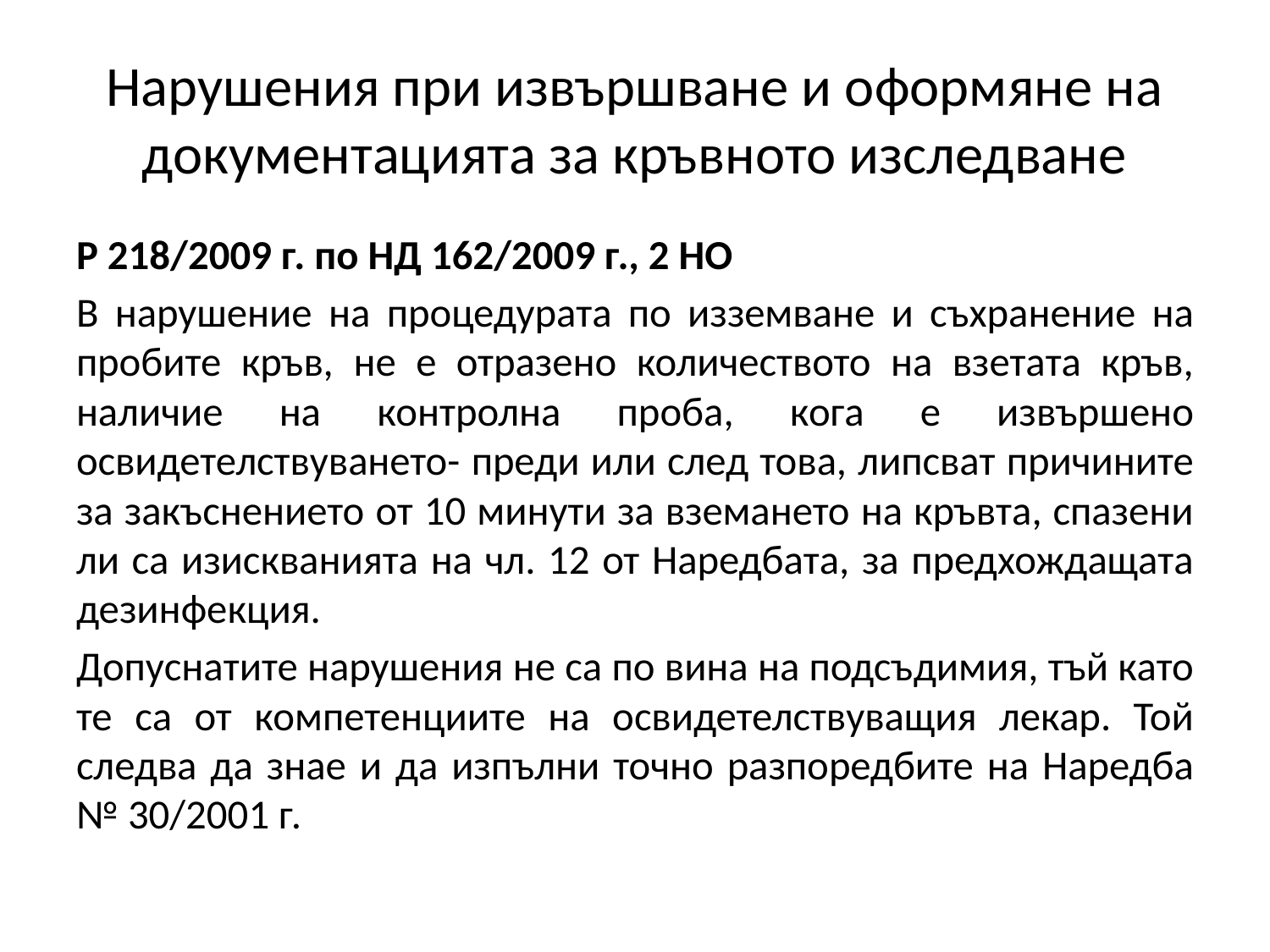

# Нарушения при извършване и оформяне на документацията за кръвното изследване
Р 218/2009 г. по НД 162/2009 г., 2 НО
В нарушение на процедурата по изземване и съхранение на пробите кръв, не е отразено количеството на взетата кръв, наличие на контролна проба, кога е извършено освидетелствуването- преди или след това, липсват причините за закъснението от 10 минути за вземането на кръвта, спазени ли са изискванията на чл. 12 от Наредбата, за предхождащата дезинфекция.
Допуснатите нарушения не са по вина на подсъдимия, тъй като те са от компетенциите на освидетелствуващия лекар. Той следва да знае и да изпълни точно разпоредбите на Наредба № 30/2001 г.